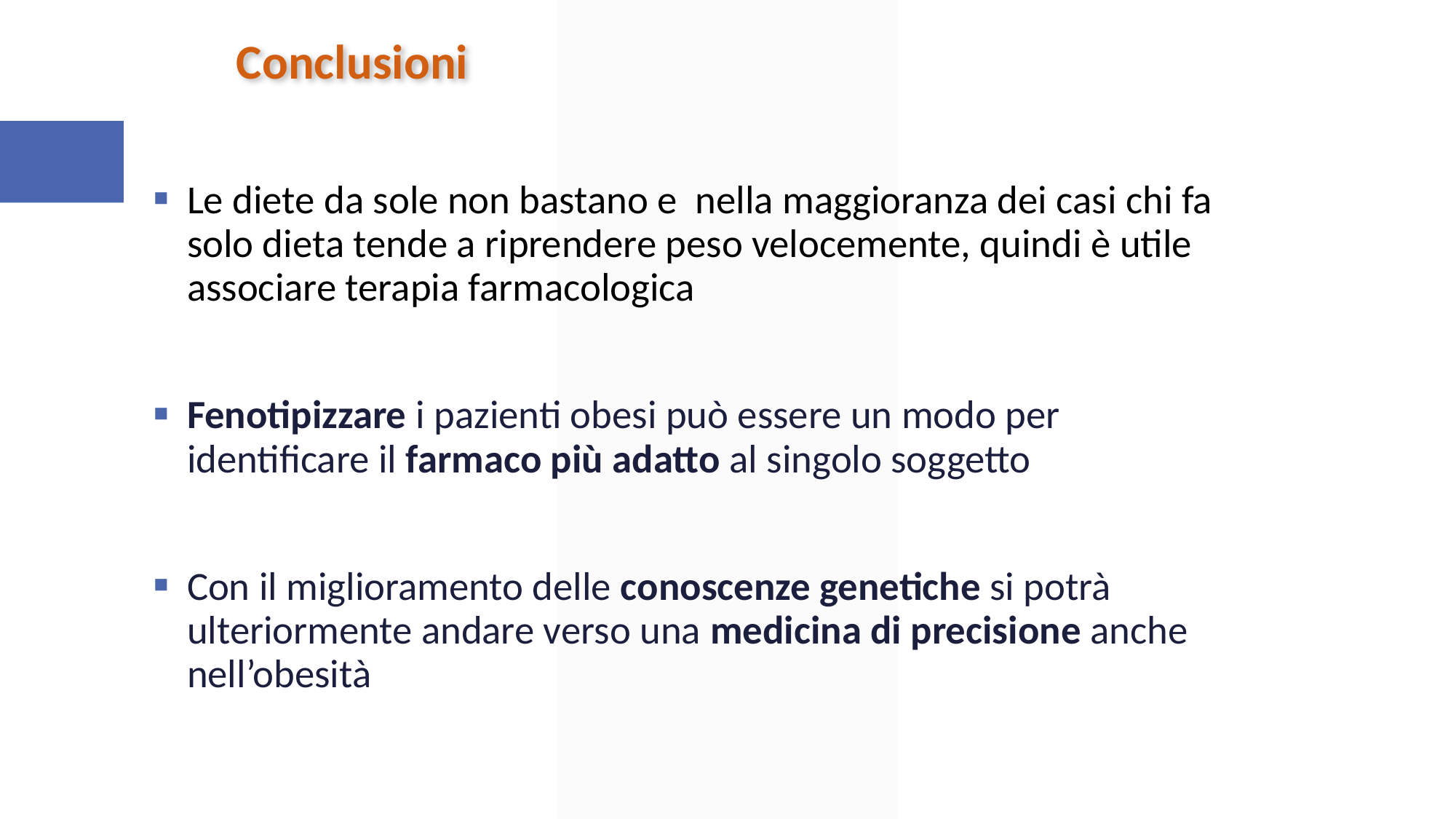

Conclusioni

Le diete da sole non bastano e  nella maggioranza dei casi chi fa solo dieta tende a riprendere peso velocemente, quindi è utile associare terapia farmacologica

Fenotipizzare i pazienti obesi può essere un modo per identificare il farmaco più adatto al singolo soggetto

Con il miglioramento delle conoscenze genetiche si potrà ulteriormente andare verso una medicina di precisione anche nell’obesità